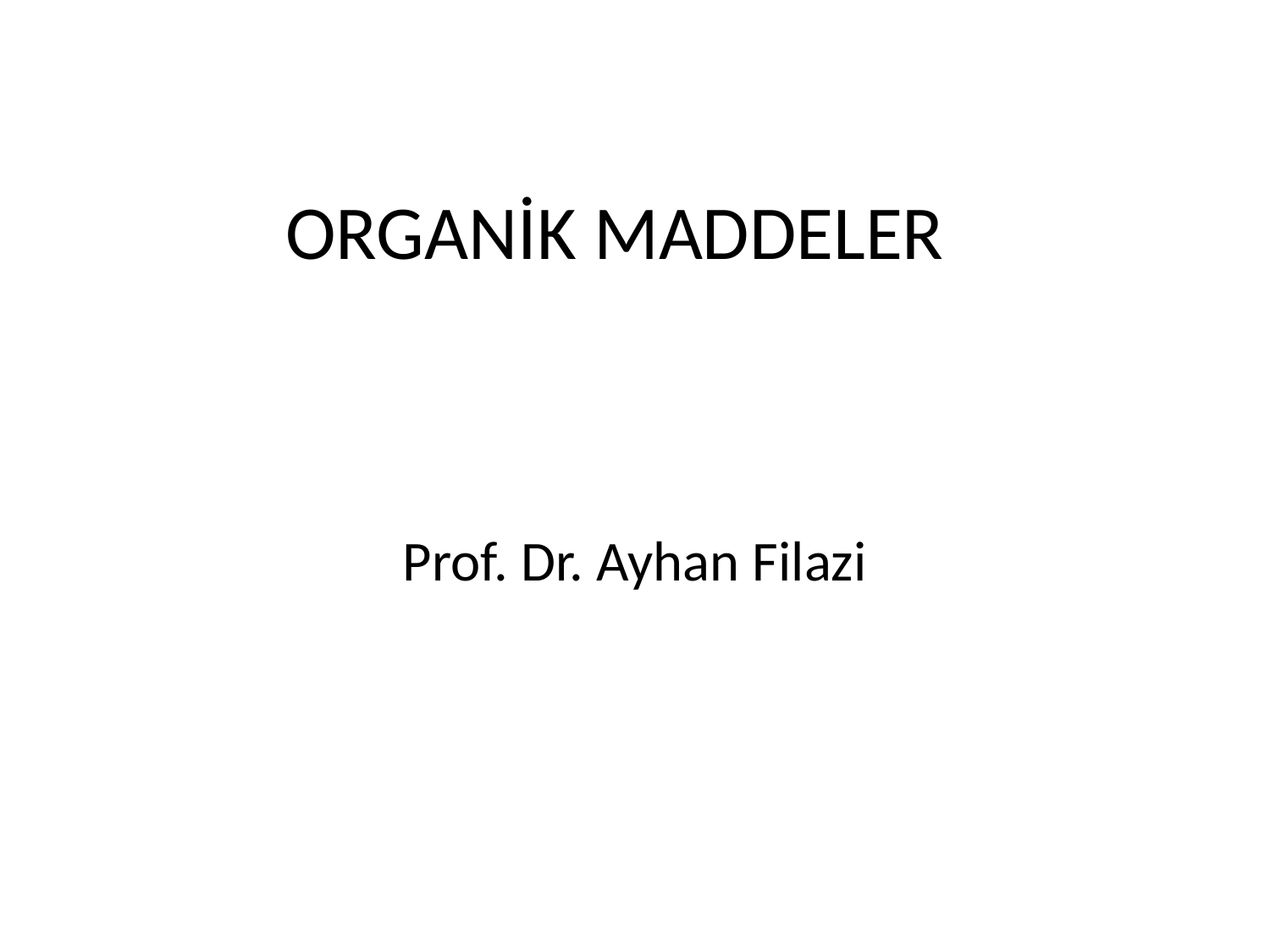

# ORGANİK MADDELER
Prof. Dr. Ayhan Filazi